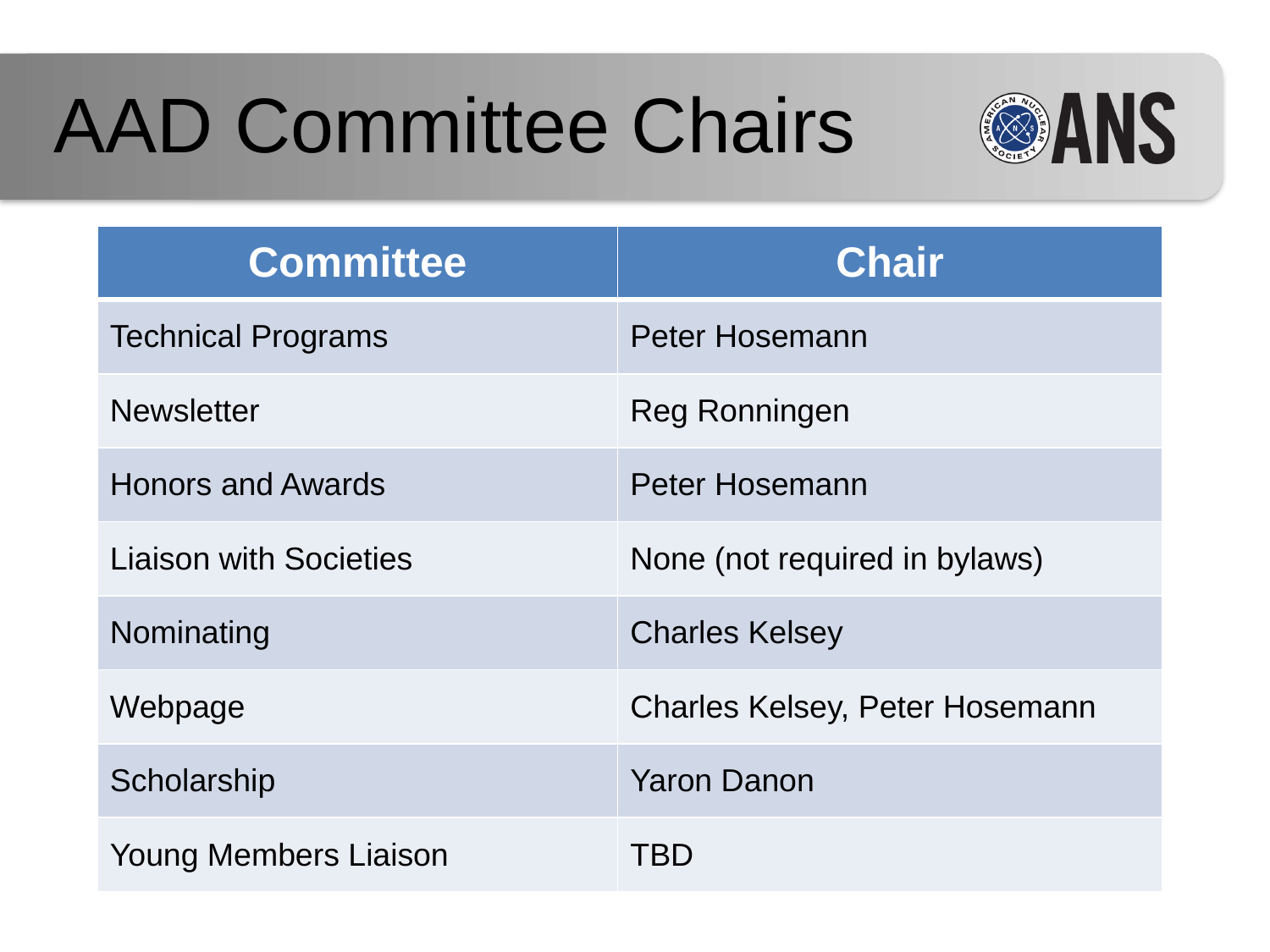

AAD Committee Chairs
| Committee | Chair |
| --- | --- |
| Technical Programs | Peter Hosemann |
| Newsletter | Reg Ronningen |
| Honors and Awards | Peter Hosemann |
| Liaison with Societies | None (not required in bylaws) |
| Nominating | Charles Kelsey |
| Webpage | Charles Kelsey, Peter Hosemann |
| Scholarship | Yaron Danon |
| Young Members Liaison | TBD |